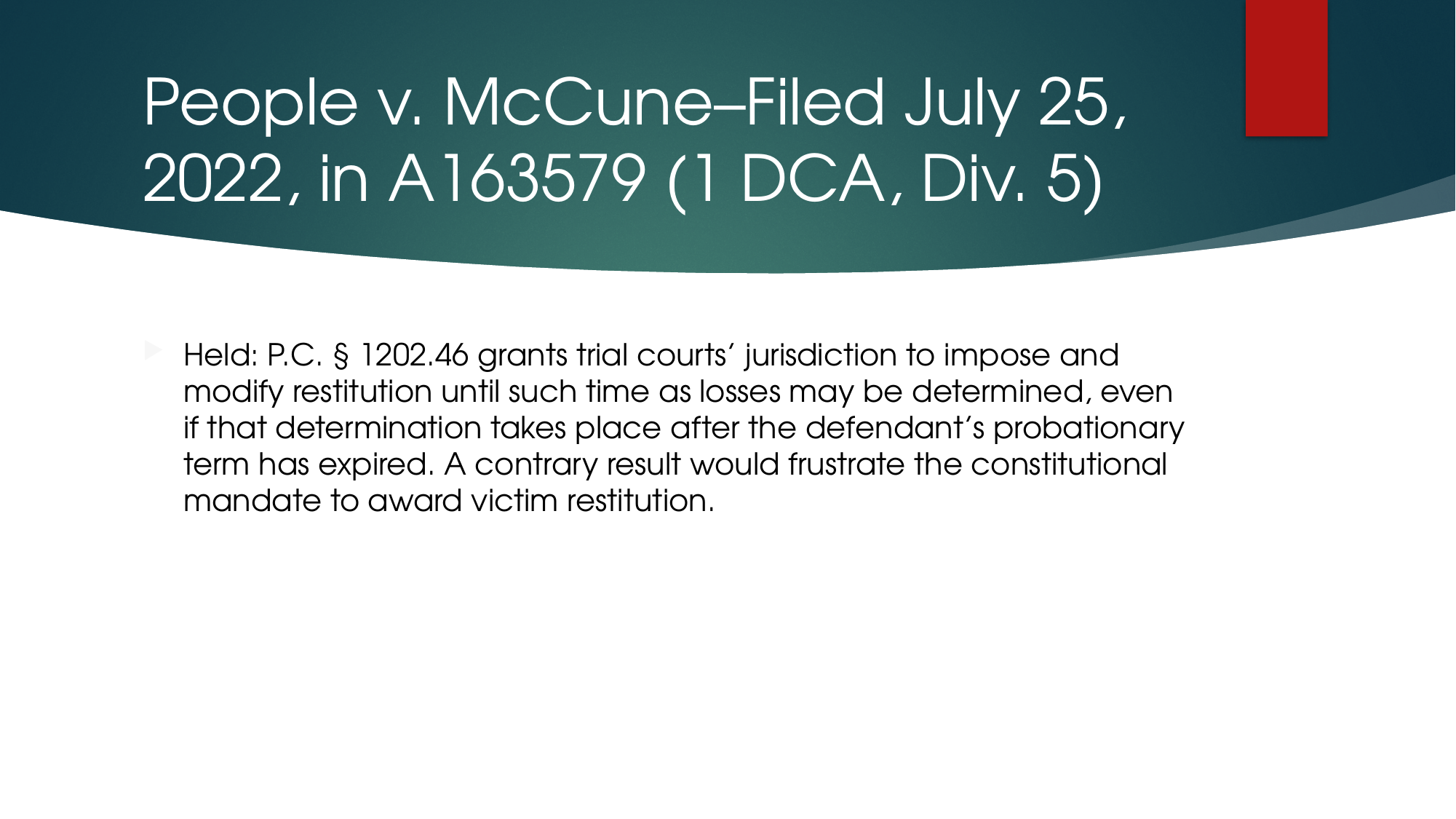

# People v. McCune–Filed July 25, 2022, in A163579 (1 DCA, Div. 5)

Held: P.C. § 1202.46 grants trial courts’ jurisdiction to impose and modify restitution until such time as losses may be determined, even if that determination takes place after the defendant’s probationary term has expired. A contrary result would frustrate the constitutional mandate to award victim restitution.